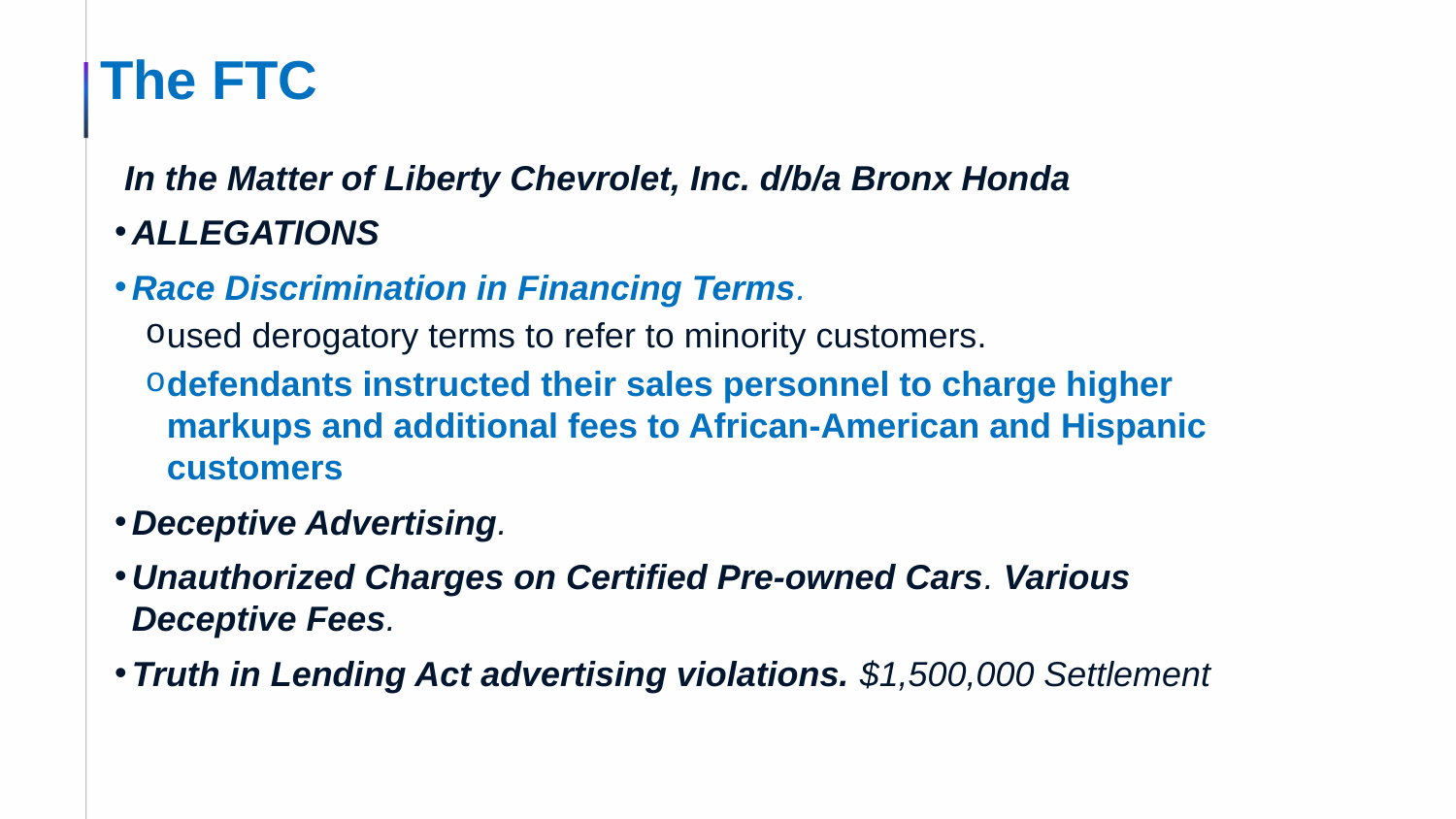

# The FTC

In the Matter of Liberty Chevrolet, Inc. d/b/a Bronx Honda
ALLEGATIONS
Race Discrimination in Financing Terms.
used derogatory terms to refer to minority customers.
defendants instructed their sales personnel to charge higher markups and additional fees to African-American and Hispanic customers
Deceptive Advertising.
Unauthorized Charges on Certified Pre-owned Cars. Various  Deceptive Fees.
Truth in Lending Act advertising violations. $1,500,000 Settlement